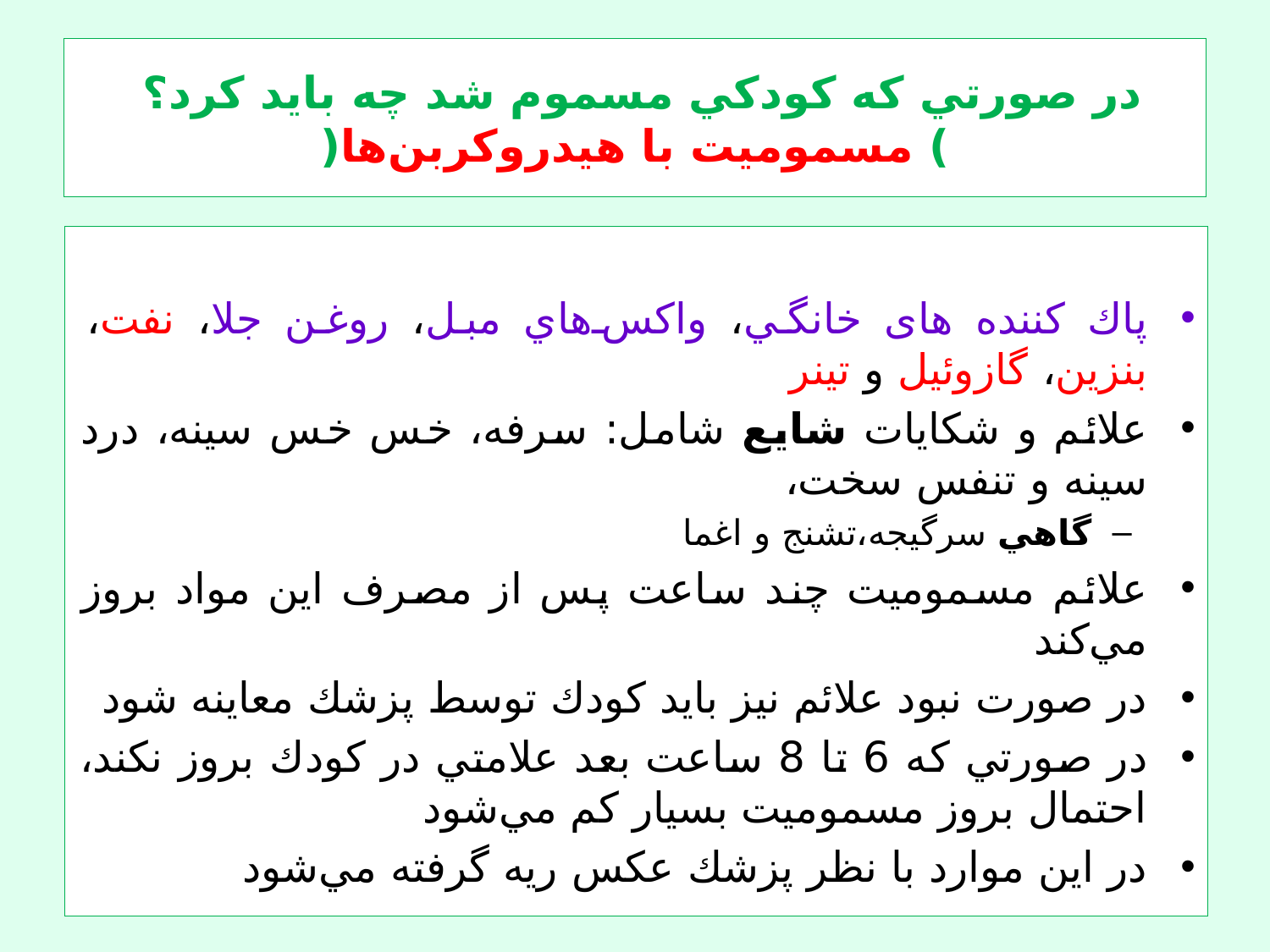

# در صورتي كه كودكي مسموم شد چه باید کرد؟ ) مسمومیت با هيدروكربن‌ها(

پاك كننده های خانگي، واكس‌هاي مبل، روغن جلا، نفت، بنزين، گازوئيل و تينر
علائم و شكايات شایع شامل: سرفه، خس خس سينه، درد سينه و تنفس سخت،
گاهي سرگيجه،‌تشنج و اغما
علائم مسموميت چند ساعت پس از مصرف اين مواد بروز مي‌كند
در صورت نبود علائم نيز بايد كودك توسط پزشك معاينه شود
در صورتي كه 6 تا 8 ساعت بعد علامتي در كودك بروز نكند، احتمال بروز مسموميت بسيار كم مي‌شود
در اين موارد با نظر پزشك عكس ريه گرفته مي‌شود